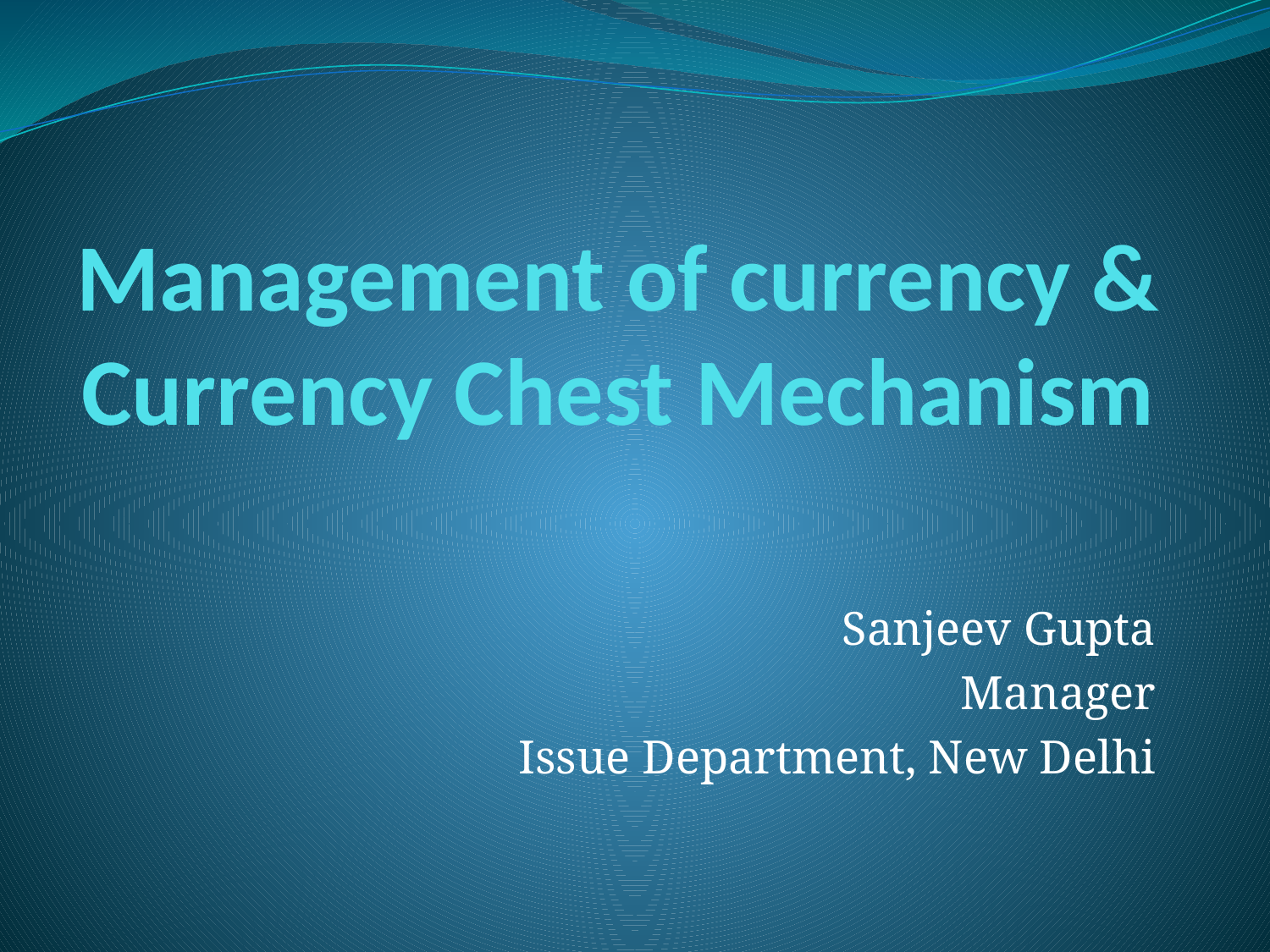

# Management of currency & Currency Chest Mechanism

Sanjeev Gupta
Manager
Issue Department, New Delhi